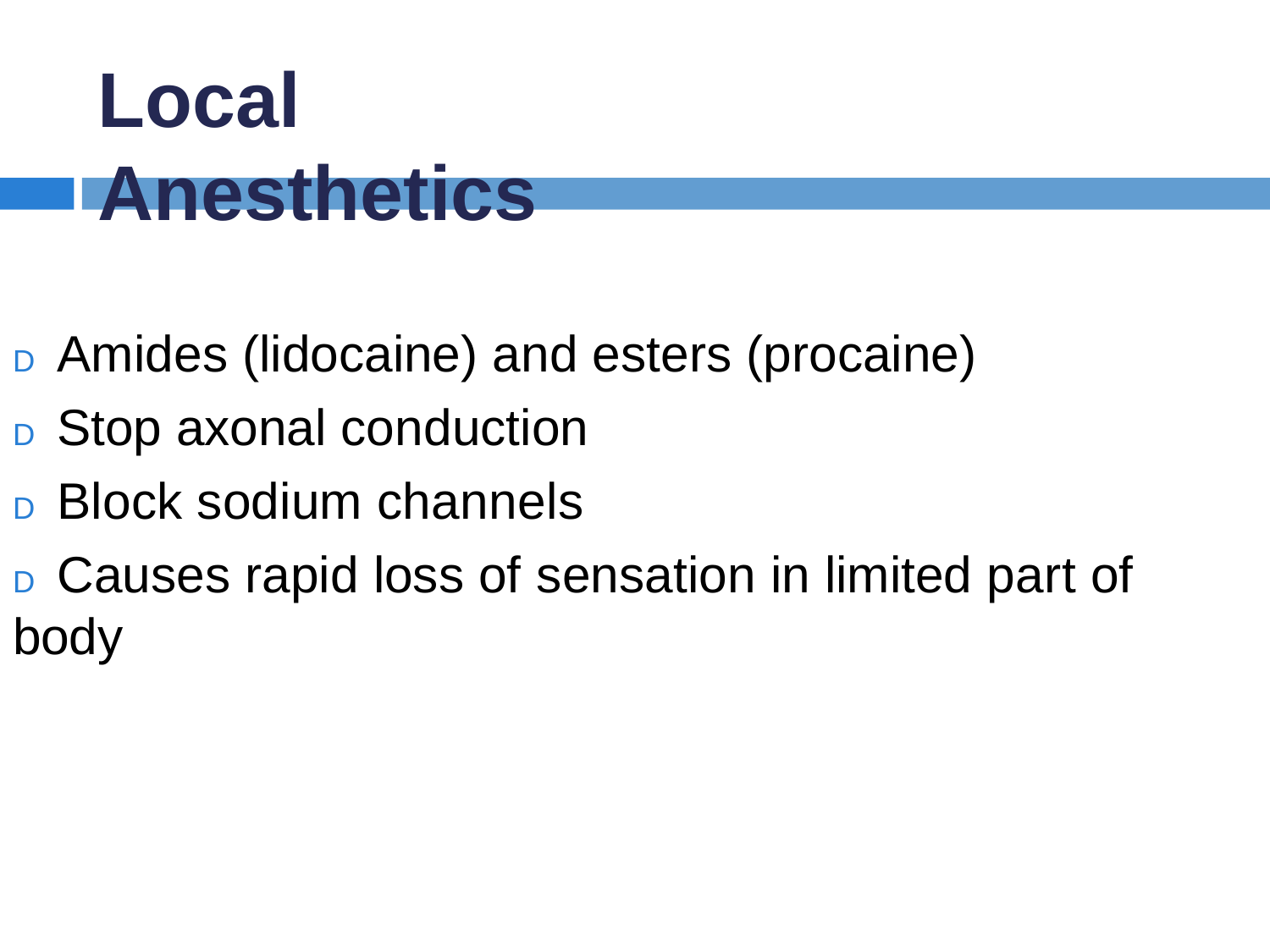

# Local Anesthetics
D Amides (lidocaine) and esters (procaine)
D Stop axonal conduction
D Block sodium channels
D Causes rapid loss of sensation in limited part of body